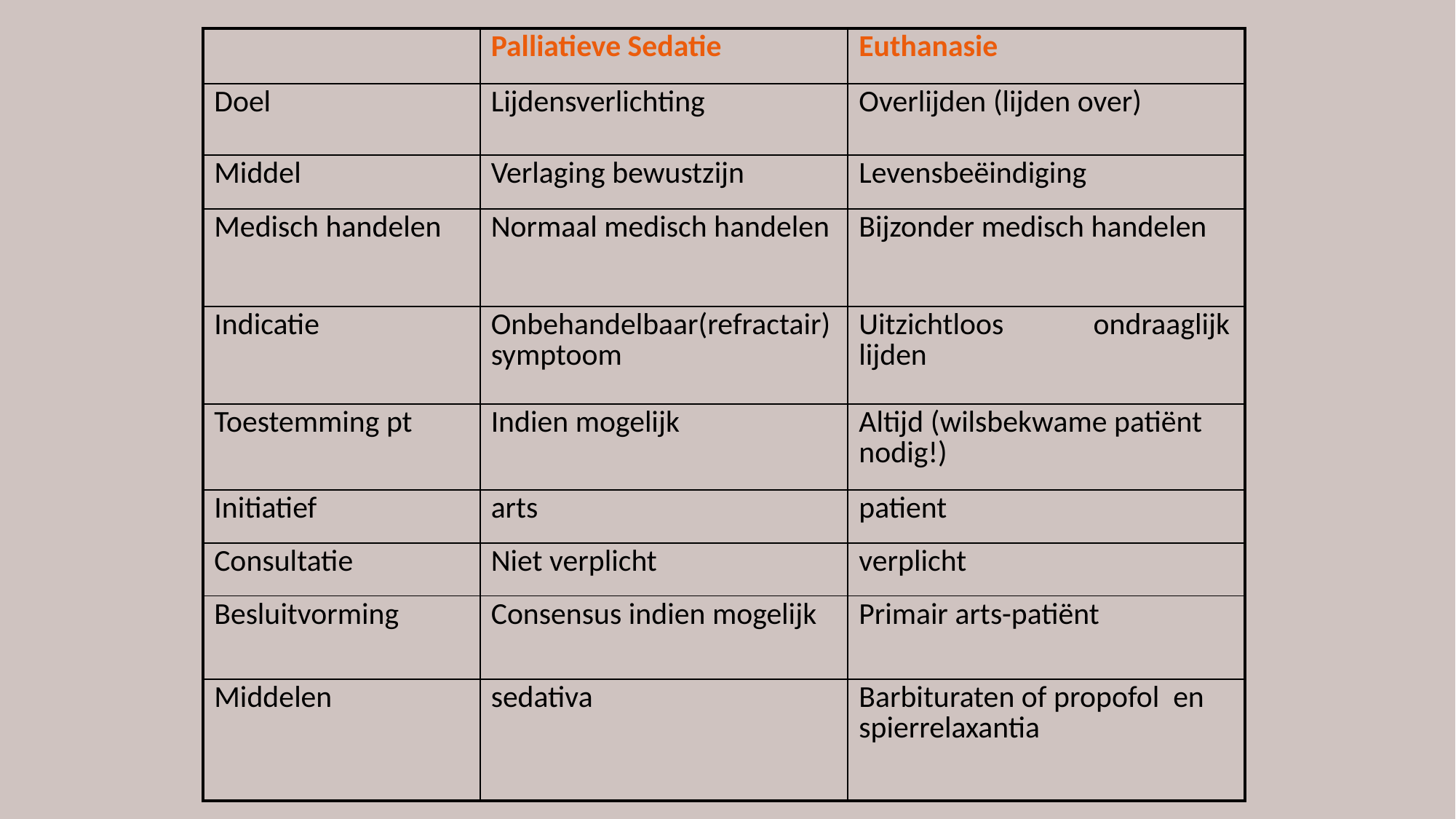

|  | Palliatieve Sedatie | Euthanasie |
| --- | --- | --- |
| Doel | Lijdensverlichting | Overlijden (lijden over) |
| Middel | Verlaging bewustzijn | Levensbeëindiging |
| Medisch handelen | Normaal medisch handelen | Bijzonder medisch handelen |
| Indicatie | Onbehandelbaar(refractair) symptoom | Uitzichtloos ondraaglijk lijden |
| Toestemming pt | Indien mogelijk | Altijd (wilsbekwame patiënt nodig!) |
| Initiatief | arts | patient |
| Consultatie | Niet verplicht | verplicht |
| Besluitvorming | Consensus indien mogelijk | Primair arts-patiënt |
| Middelen | sedativa | Barbituraten of propofol en spierrelaxantia |